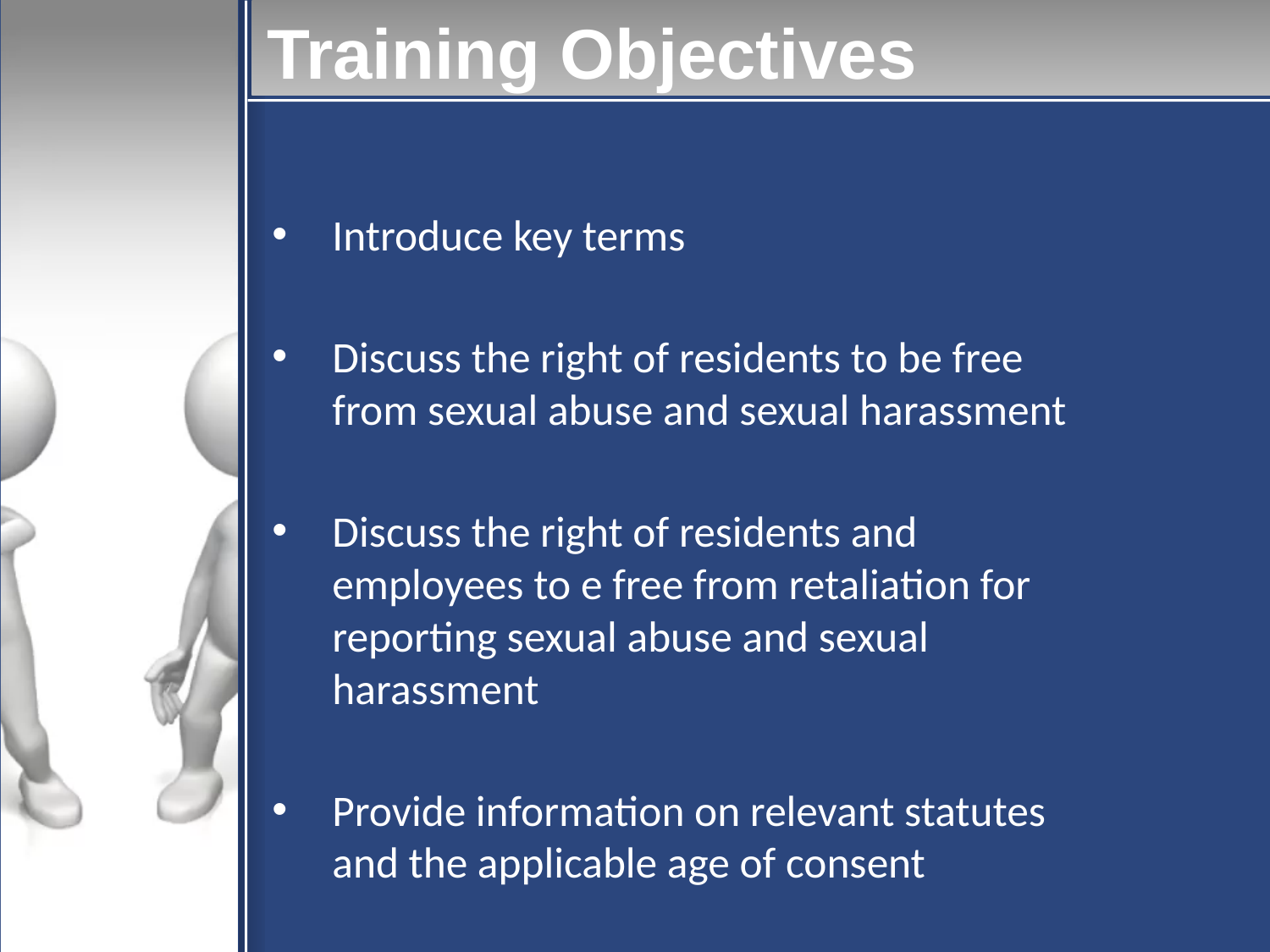

# Training Objectives
Introduce key terms

Discuss the right of residents to be free from sexual abuse and sexual harassment

Discuss the right of residents and employees to e free from retaliation for reporting sexual abuse and sexual harassment

Provide information on relevant statutes and the applicable age of consent